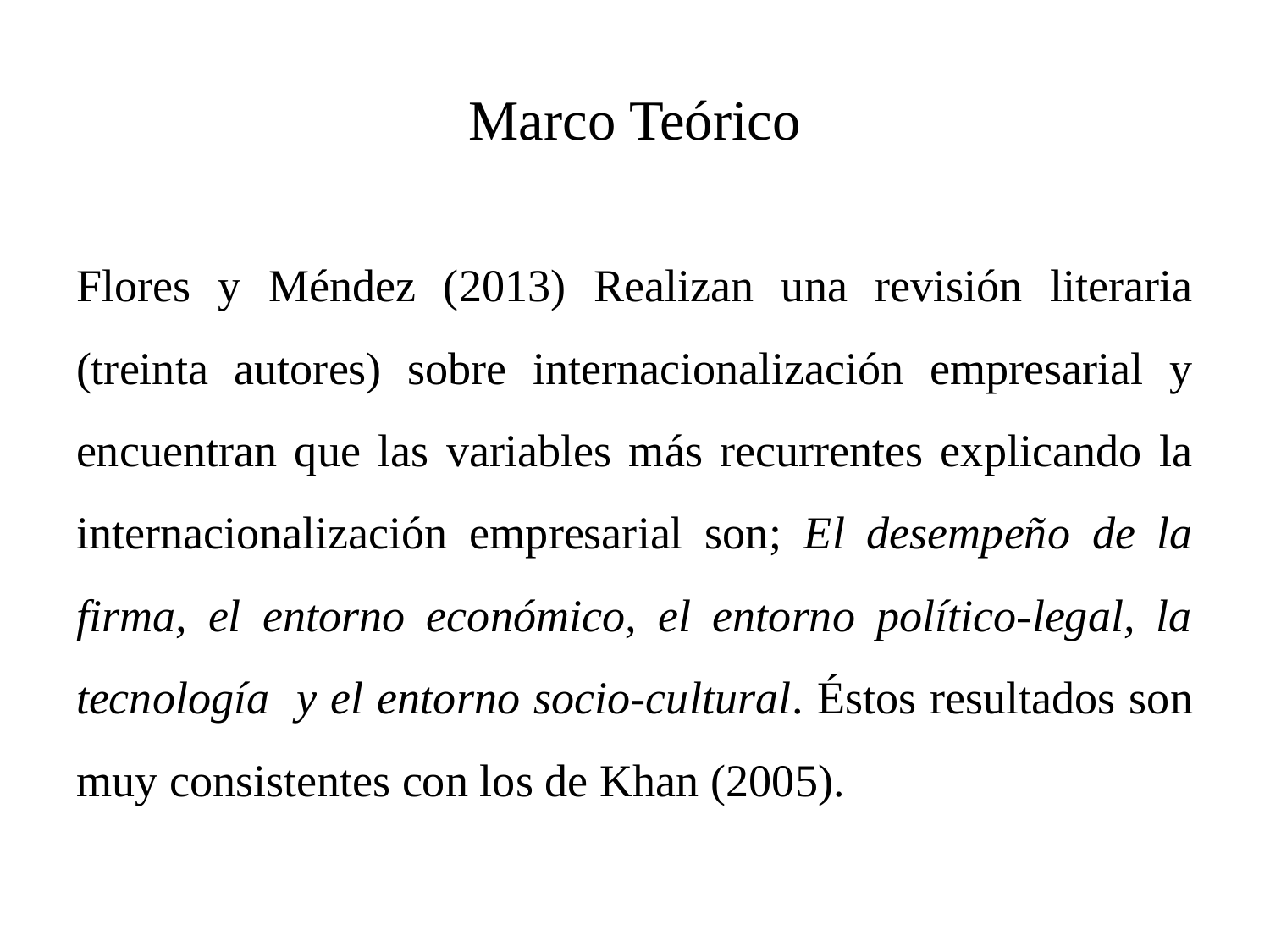

# Marco Teórico
Flores y Méndez (2013) Realizan una revisión literaria (treinta autores) sobre internacionalización empresarial y encuentran que las variables más recurrentes explicando la internacionalización empresarial son; El desempeño de la firma, el entorno económico, el entorno político-legal, la tecnología  y el entorno socio-cultural. Éstos resultados son muy consistentes con los de Khan (2005).